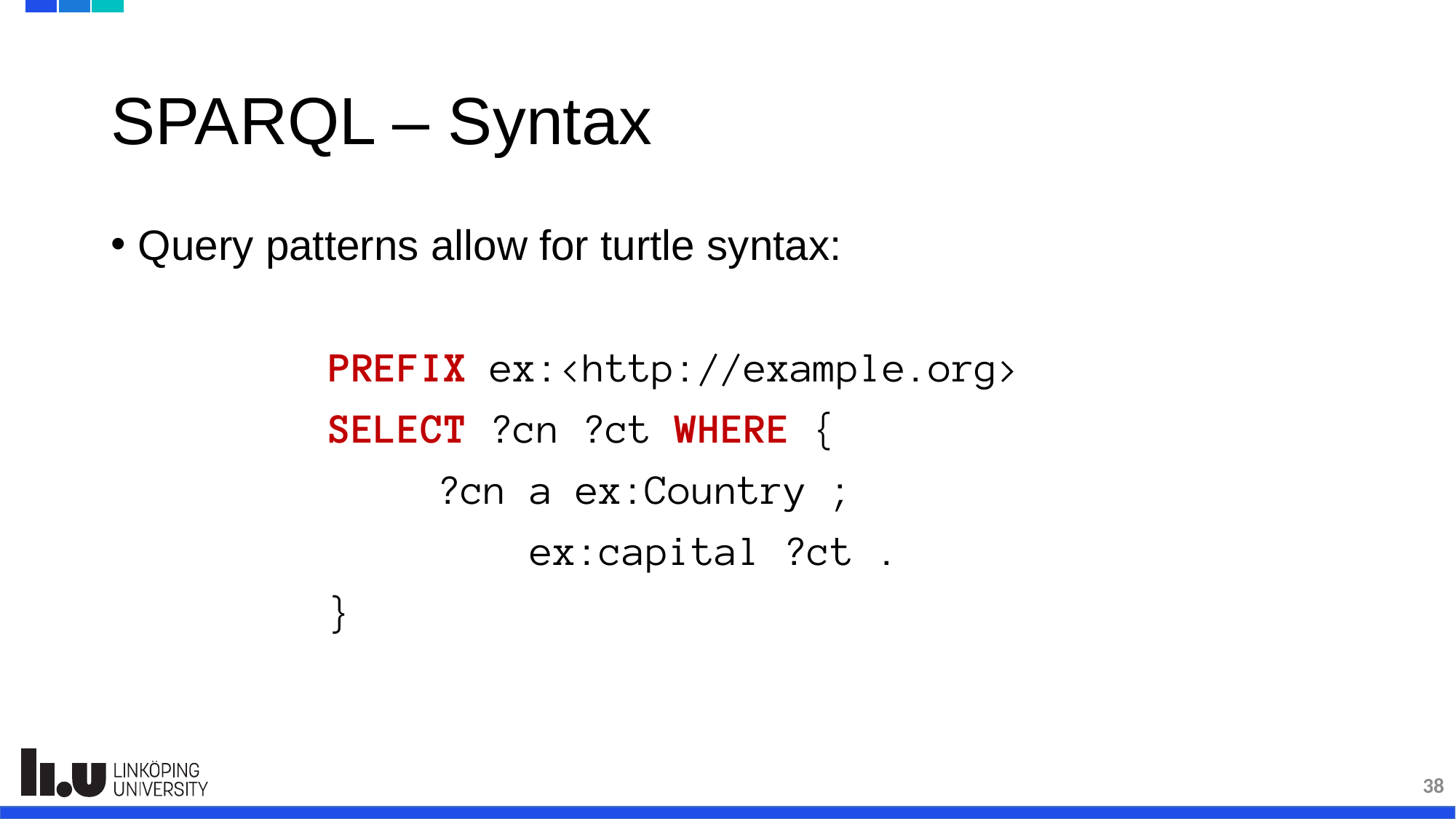

# SPARQL – Syntax
Query patterns allow for turtle syntax:

		PREFIX ex:<http://example.org>
		SELECT ?cn ?ct WHERE {
			?cn a ex:Country ;
			    ex:capital ?ct .
		}

38